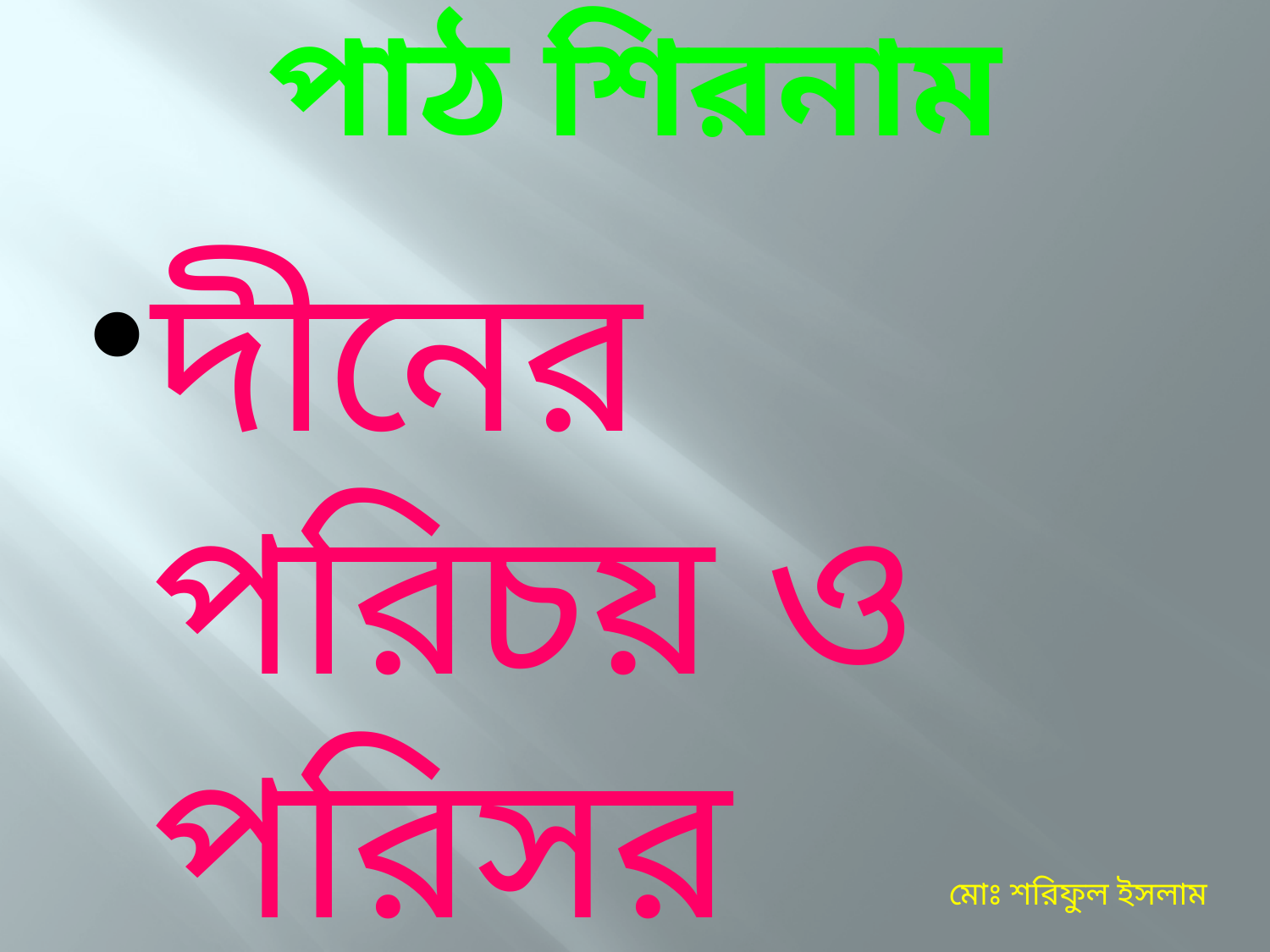

# পাঠ শিরনাম
দীনের পরিচয় ও পরিসর
মোঃ শরিফুল ইসলাম